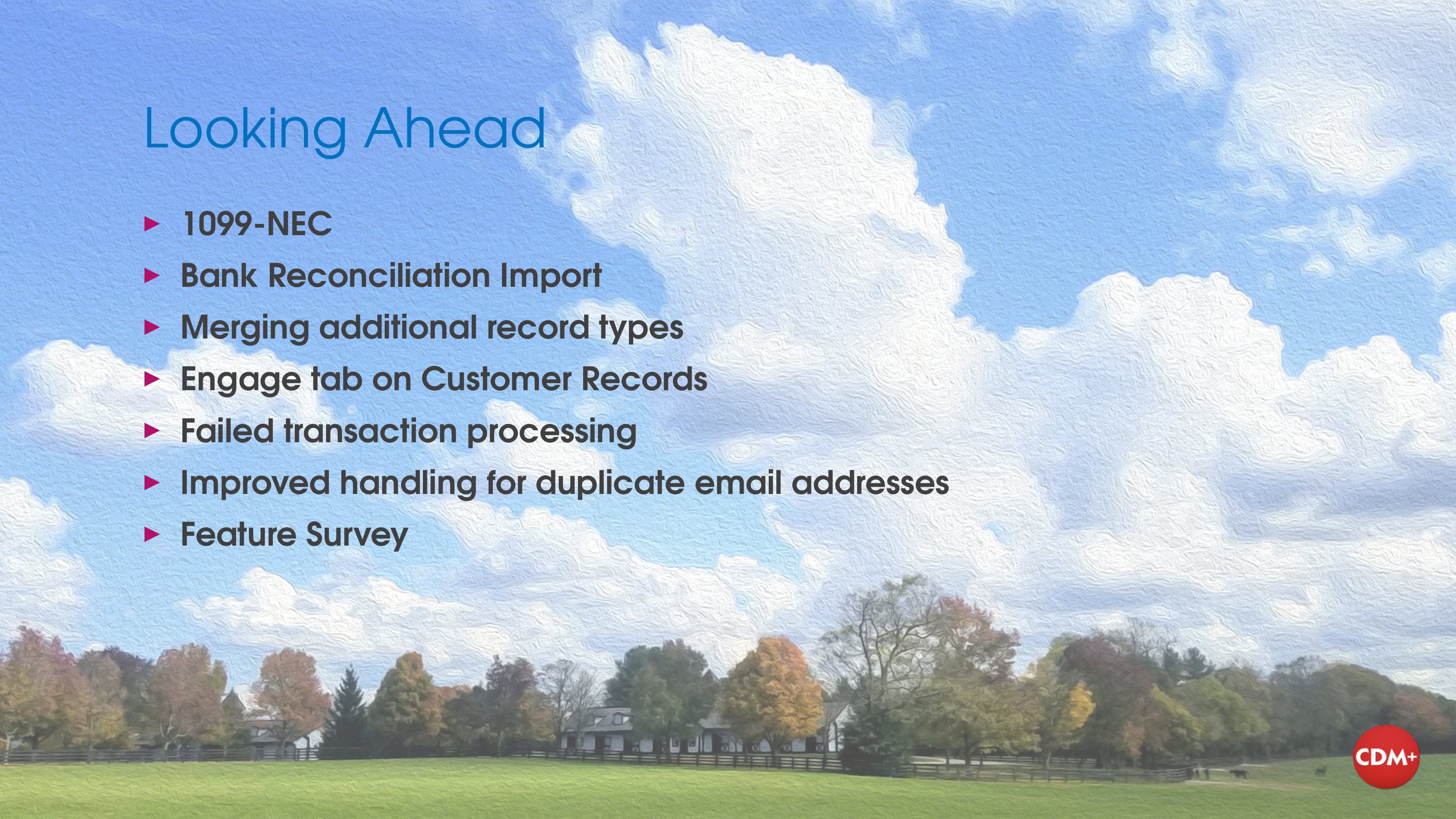

# Looking Ahead
1099-NEC
Bank Reconciliation Import
Merging additional record types
Engage tab on Customer Records
Failed transaction processing
Improved handling for duplicate email addresses
Feature Survey